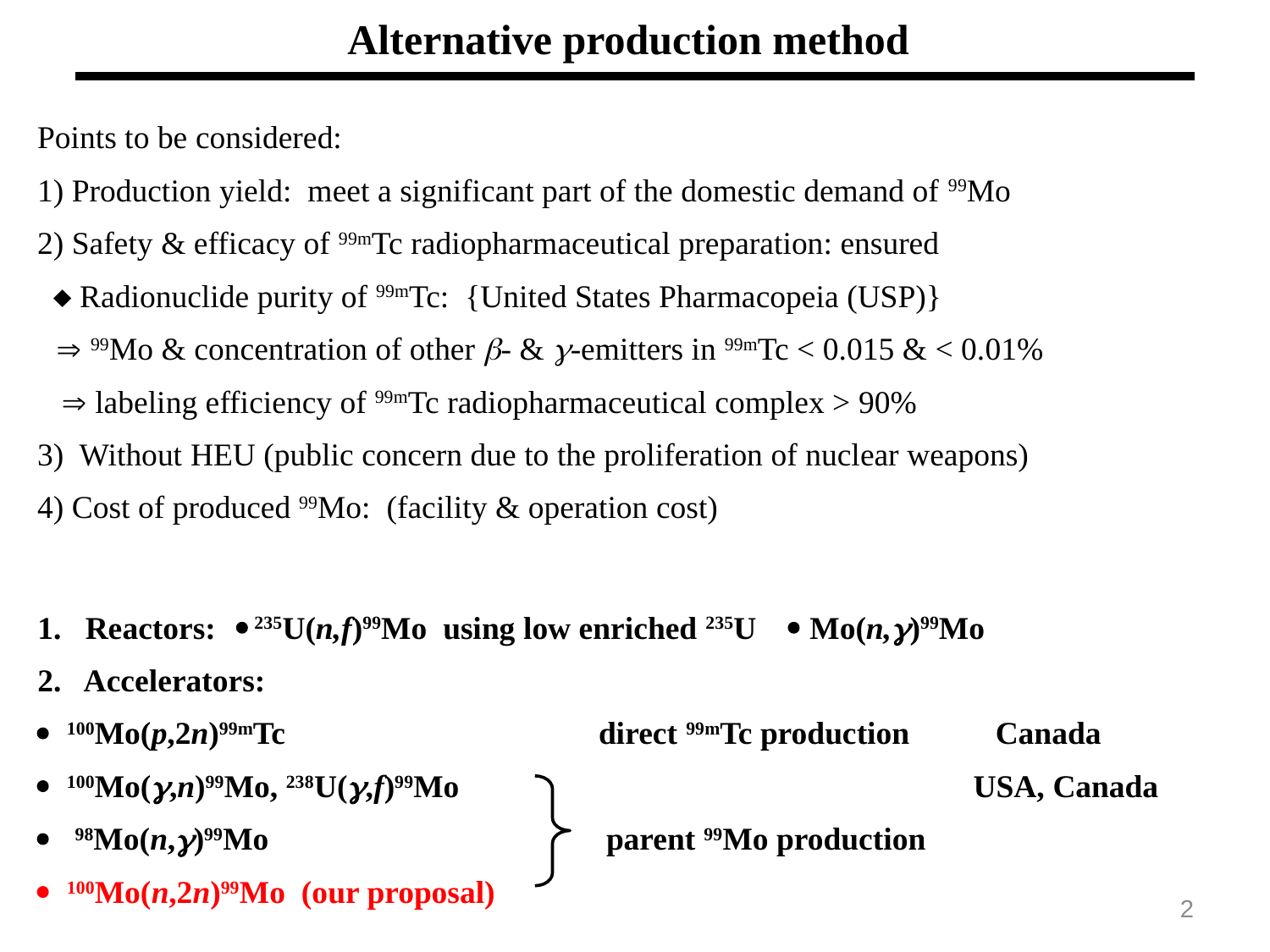

Alternative production method
Points to be considered:
1) Production yield:  meet a significant part of the domestic demand of 99Mo
2) Safety & efficacy of 99mTc radiopharmaceutical preparation: ensured
  ♦ Radionuclide purity of 99mTc:  {United States Pharmacopeia (USP)}
    ⇒  99Mo & concentration of other β- & γ-emitters in 99mTc < 0.015 & < 0.01%
   ⇒ labeling efficiency of 99mTc radiopharmaceutical complex > 90%
3)  Without HEU (public concern due to the proliferation of nuclear weapons)
4) Cost of produced 99Mo:  (facility & operation cost)
Reactors:   • 235U(n,f)99Mo  using low enriched 235U    • Mo(n,γ)99Mo
2.   Accelerators:
•  100Mo(p,2n)99mTc                                       direct 99mTc production　　 Canada
•  100Mo(γ,n)99Mo, 238U(γ,f)99Mo                                                                USA, Canada
•   98Mo(n,γ)99Mo                                          parent 99Mo production
•  100Mo(n,2n)99Mo  (our proposal)

2